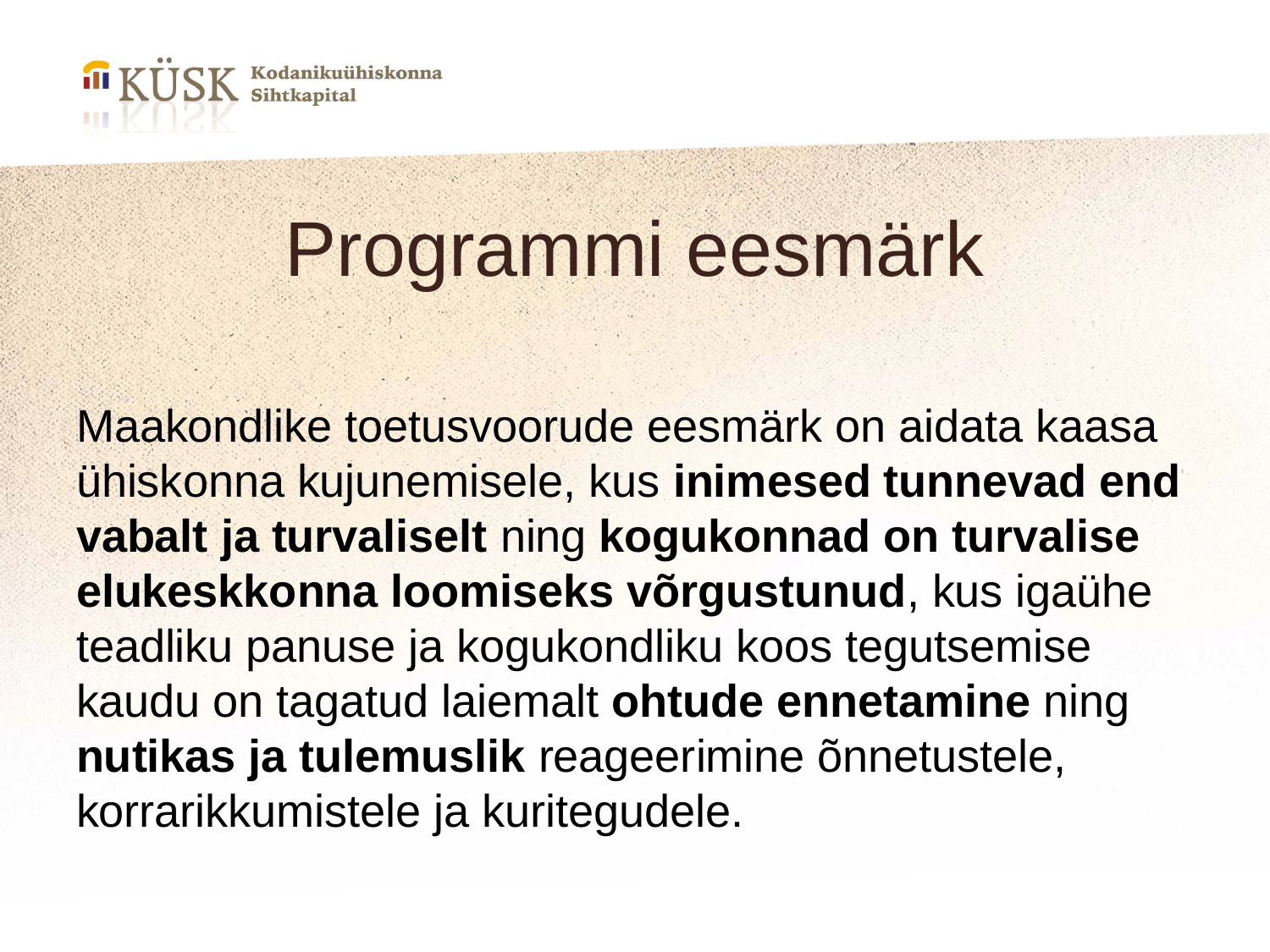

# Programmi eesmärk

Maakondlike toetusvoorude eesmärk on aidata kaasa ühiskonna kujunemisele, kus inimesed tunnevad end vabalt ja turvaliselt ning kogukonnad on turvalise elukeskkonna loomiseks võrgustunud, kus igaühe teadliku panuse ja kogukondliku koos tegutsemise kaudu on tagatud laiemalt ohtude ennetamine ning nutikas ja tulemuslik reageerimine õnnetustele, korrarikkumistele ja kuritegudele.